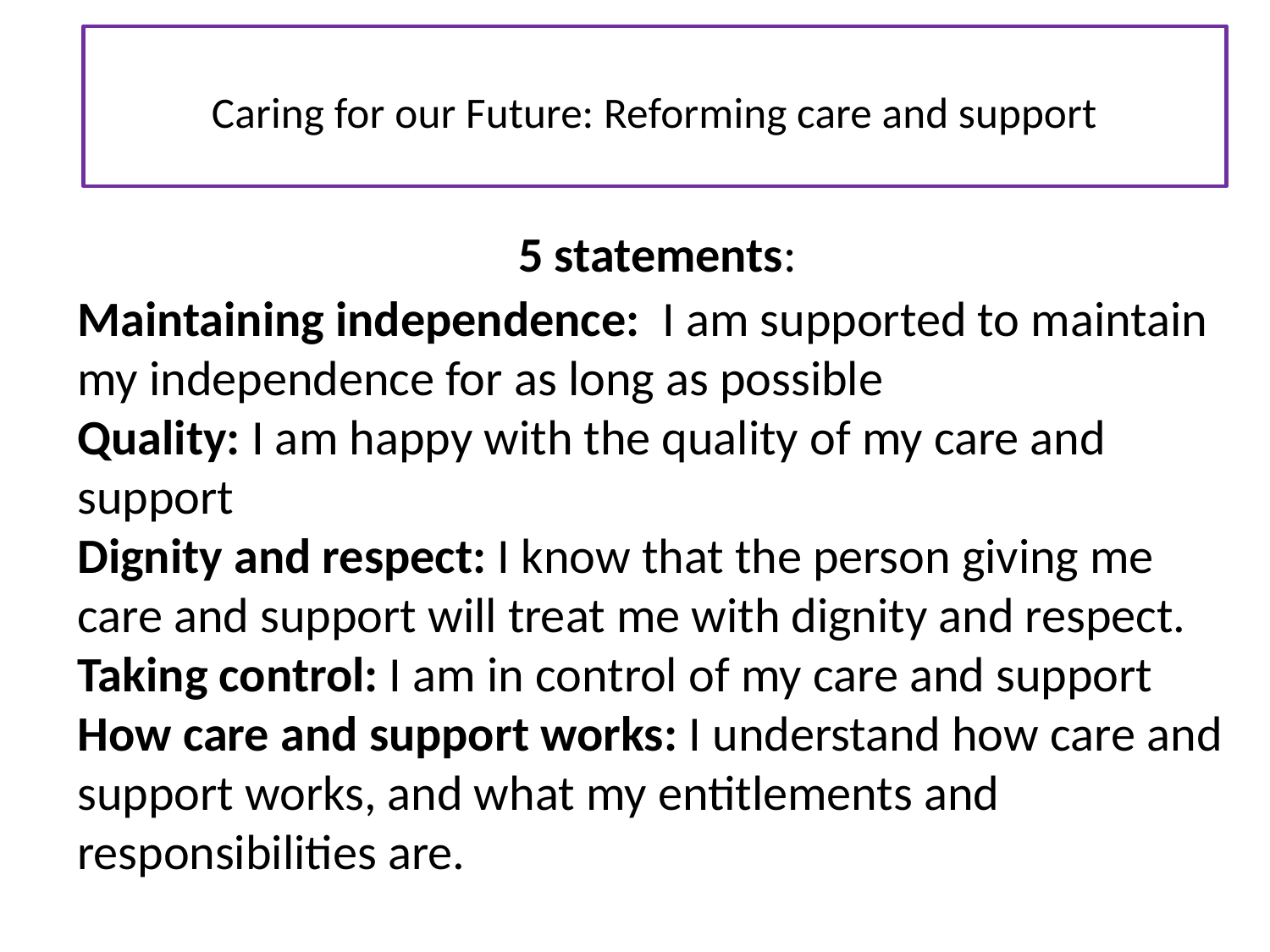

# Caring for our Future: Reforming care and support
5 statements:
Maintaining independence:  I am supported to maintain my independence for as long as possible
Quality: I am happy with the quality of my care and support
Dignity and respect: I know that the person giving me care and support will treat me with dignity and respect.
Taking control: I am in control of my care and support
How care and support works: I understand how care and support works, and what my entitlements and responsibilities are.